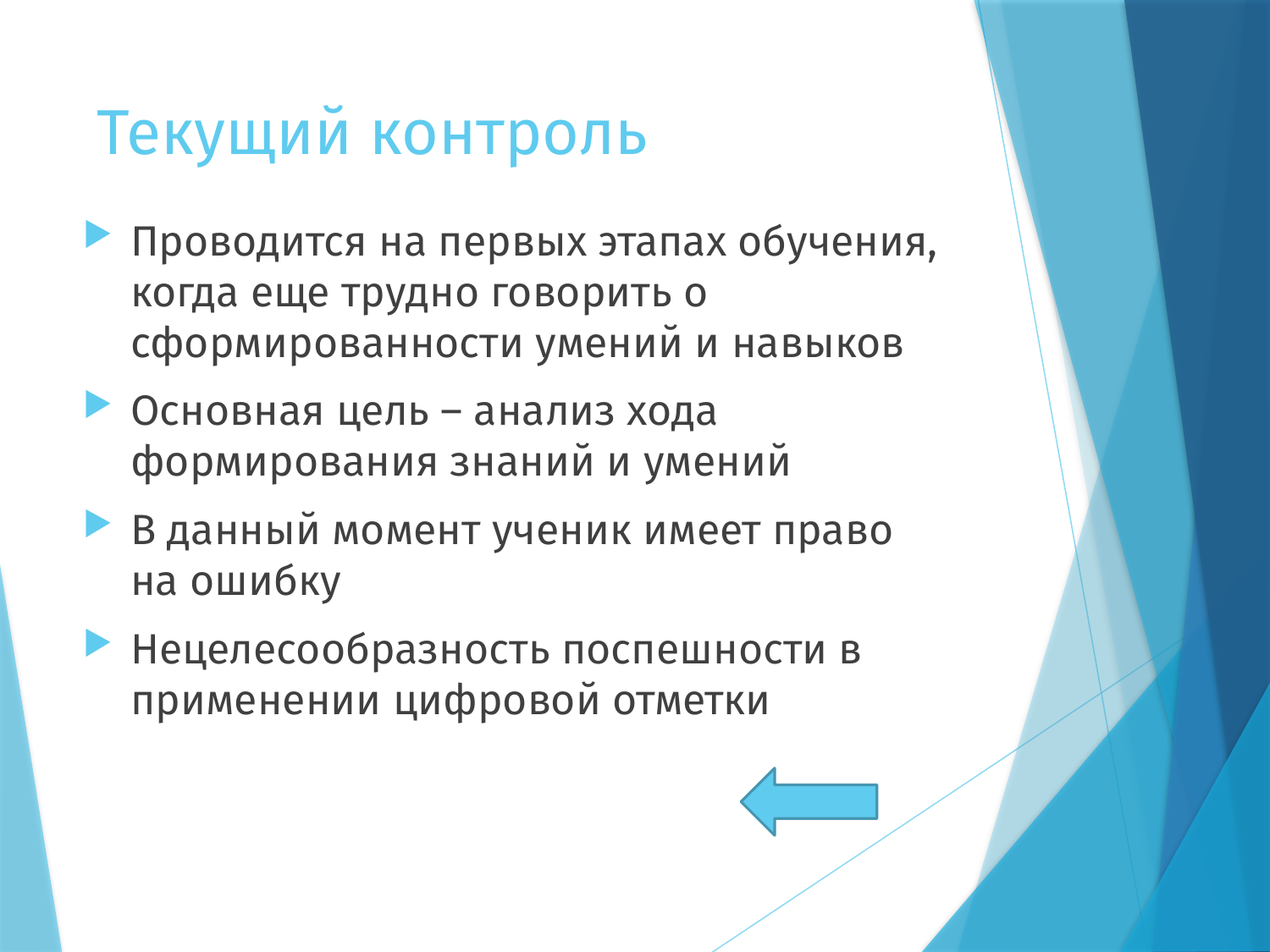

# Текущий контроль
Проводится на первых этапах обучения, когда еще трудно говорить о сформированности умений и навыков
Основная цель – анализ хода формирования знаний и умений
В данный момент ученик имеет право на ошибку
Нецелесообразность поспешности в применении цифровой отметки